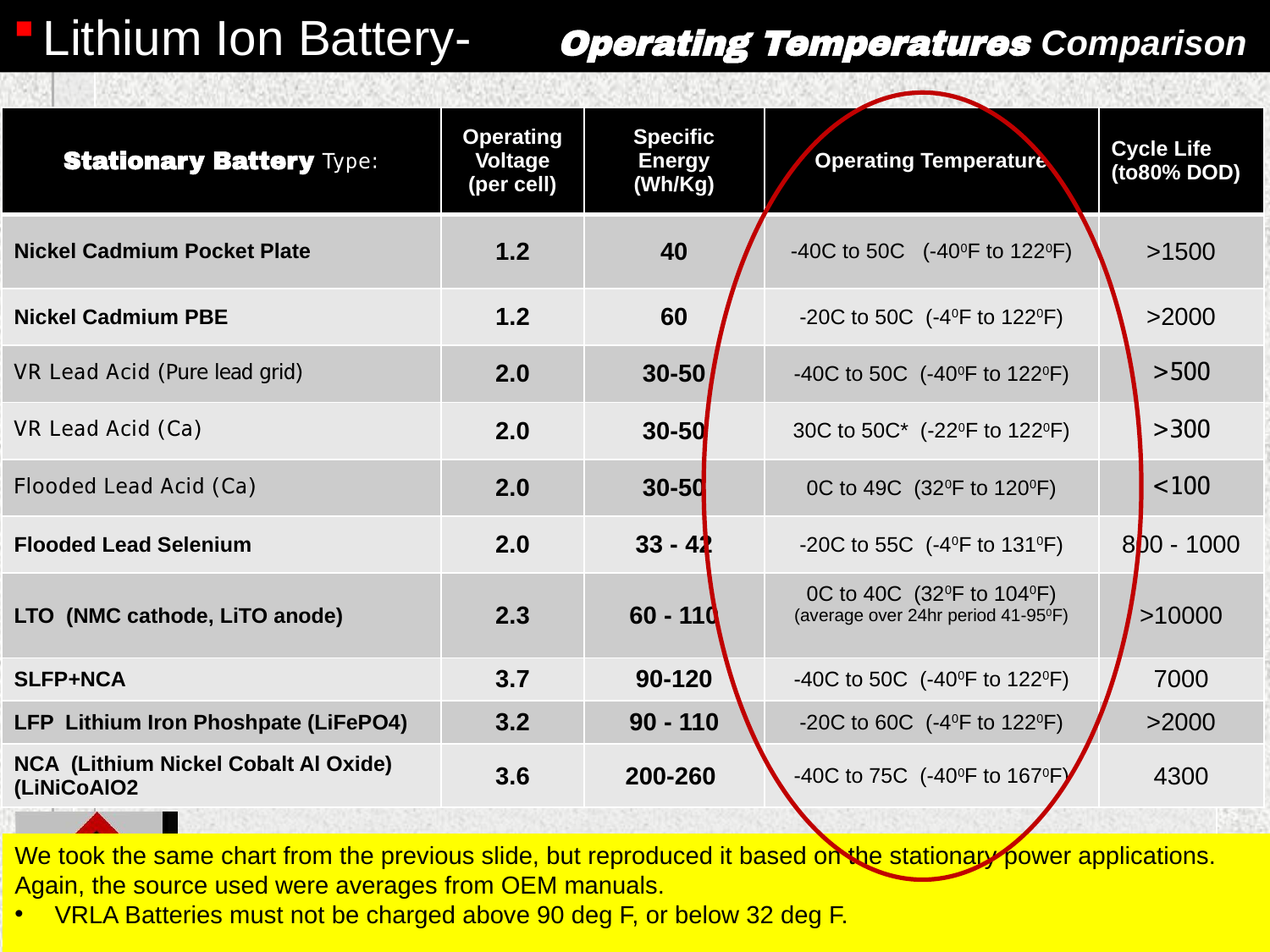

# Lithium Ion Battery-        Operating Temperatures Comparison

| Stationary Battery Type: | Operating Voltage (per cell) | Specific Energy (Wh/Kg) | Operating Temperature | Cycle Life (to80% DOD) |
| --- | --- | --- | --- | --- |
| Nickel Cadmium Pocket Plate | 1.2 | 40 | -40C to 50C (-400F to 1220F) | >1500 |
| Nickel Cadmium PBE | 1.2 | 60 | -20C to 50C (-40F to 1220F) | >2000 |
| VR Lead Acid (Pure lead grid) | 2.0 | 30-50 | -40C to 50C (-400F to 1220F) | >500 |
| VR Lead Acid (Ca) | 2.0 | 30-50 | 30C to 50C\* (-220F to 1220F) | >300 |
| Flooded Lead Acid (Ca) | 2.0 | 30-50 | 0C to 49C (320F to 1200F) | <100 |
| Flooded Lead Selenium | 2.0 | 33 - 42 | -20C to 55C (-40F to 1310F) | 800 - 1000 |
| LTO (NMC cathode, LiTO anode) | 2.3 | 60 - 110 | 0C to 40C (320F to 1040F) (average over 24hr period 41-950F) | >10000 |
| SLFP+NCA | 3.7 | 90-120 | -40C to 50C (-400F to 1220F) | 7000 |
| LFP Lithium Iron Phoshpate (LiFePO4) | 3.2 | 90 - 110 | -20C to 60C (-40F to 1220F) | >2000 |
| NCA (Lithium Nickel Cobalt Al Oxide) (LiNiCoAlO2 | 3.6 | 200-260 | -40C to 75C (-400F to 1670F) | 4300 |
We took the same chart from the previous slide, but reproduced it based on the stationary power applications.
Again, the source used were averages from OEM manuals.
VRLA Batteries must not be charged above 90 deg F, or below 32 deg F.